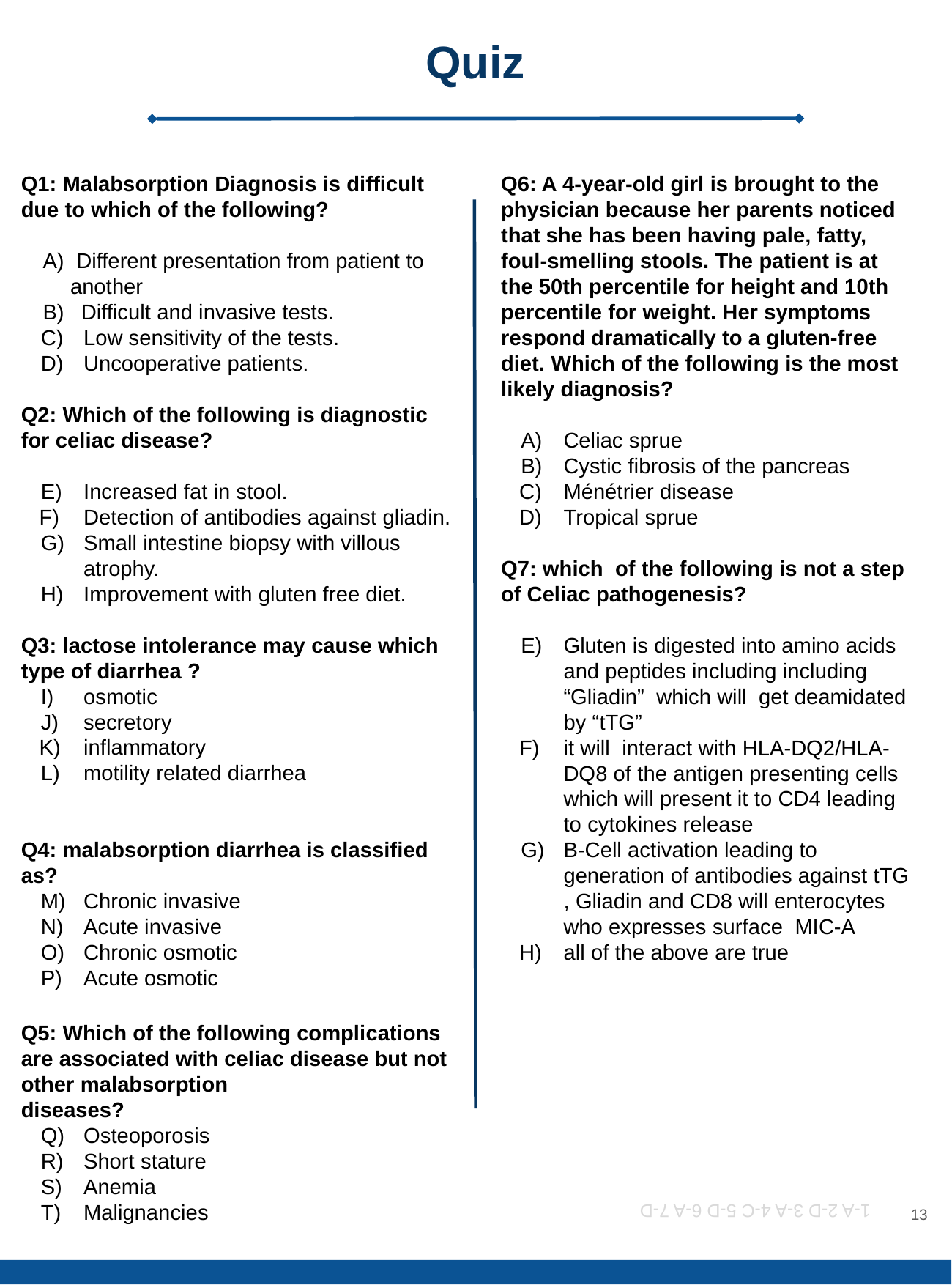

Quiz
Q1: Malabsorption Diagnosis is difficult due to which of the following?

  Different presentation from patient to        another
 Difficult and invasive tests.
Low sensitivity of the tests.
Uncooperative patients.

Q2: Which of the following is diagnostic for celiac disease?

Increased fat in stool.
Detection of antibodies against gliadin.
Small intestine biopsy with villous atrophy.
Improvement with gluten free diet.

Q3: lactose intolerance may cause which type of diarrhea ?
​​osmotic
secretory
inflammatory
motility related diarrhea

Q4: malabsorption diarrhea is classified as?
Chronic invasive
Acute invasive
Chronic osmotic
Acute osmotic

Q5: Which of the following complications are associated with celiac disease but not other malabsorption
diseases?
Osteoporosis
Short stature
Anemia
Malignancies

Q6: A 4-year-old girl is brought to the physician because her parents noticed that she has been having pale, fatty, foul-smelling stools. The patient is at the 50th percentile for height and 10th percentile for weight. Her symptoms respond dramatically to a gluten-free diet. Which of the following is the most likely diagnosis?

Celiac sprue
Cystic ﬁbrosis of the pancreas
Ménétrier disease
Tropical sprue

Q7: which  of the following is not a step of Celiac pathogenesis?

Gluten is digested into amino acids and peptides including including “Gliadin”  which will  get deamidated by “tTG”
it will  interact with HLA-DQ2/HLA-DQ8 of the antigen presenting cells which will present it to CD4 leading to cytokines release
B-Cell activation leading to  generation of antibodies against tTG , Gliadin and CD8 will enterocytes who expresses surface  MIC-A
all of the above are true

1-A 2-D 3-A 4-C 5-D 6-A 7-D
13